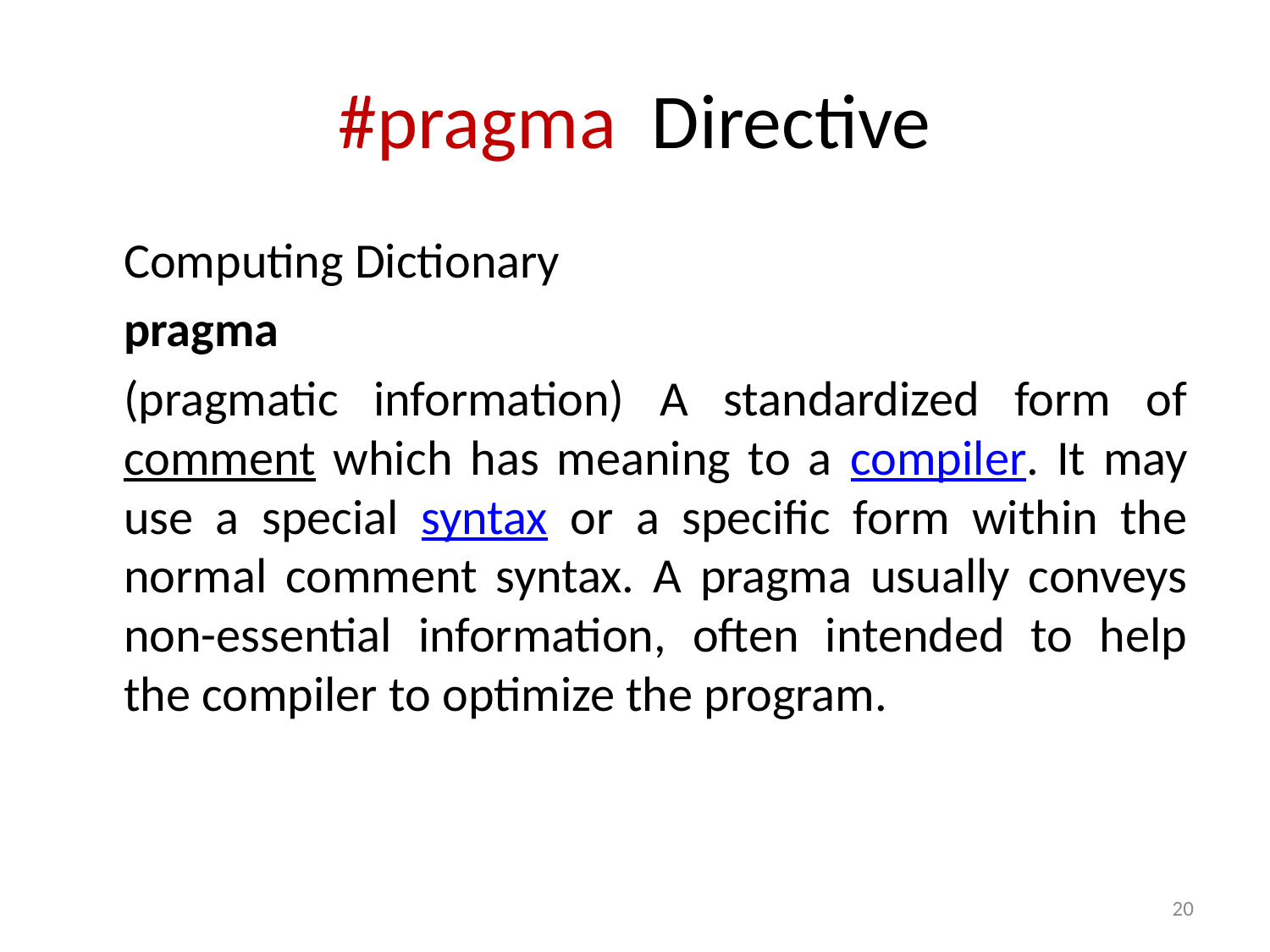

# #pragma  Directive
	Computing Dictionary
	pragma
	(pragmatic information) A standardized form of comment which has meaning to a compiler. It may use a special syntax or a specific form within the normal comment syntax. A pragma usually conveys non-essential information, often intended to help the compiler to optimize the program.
20